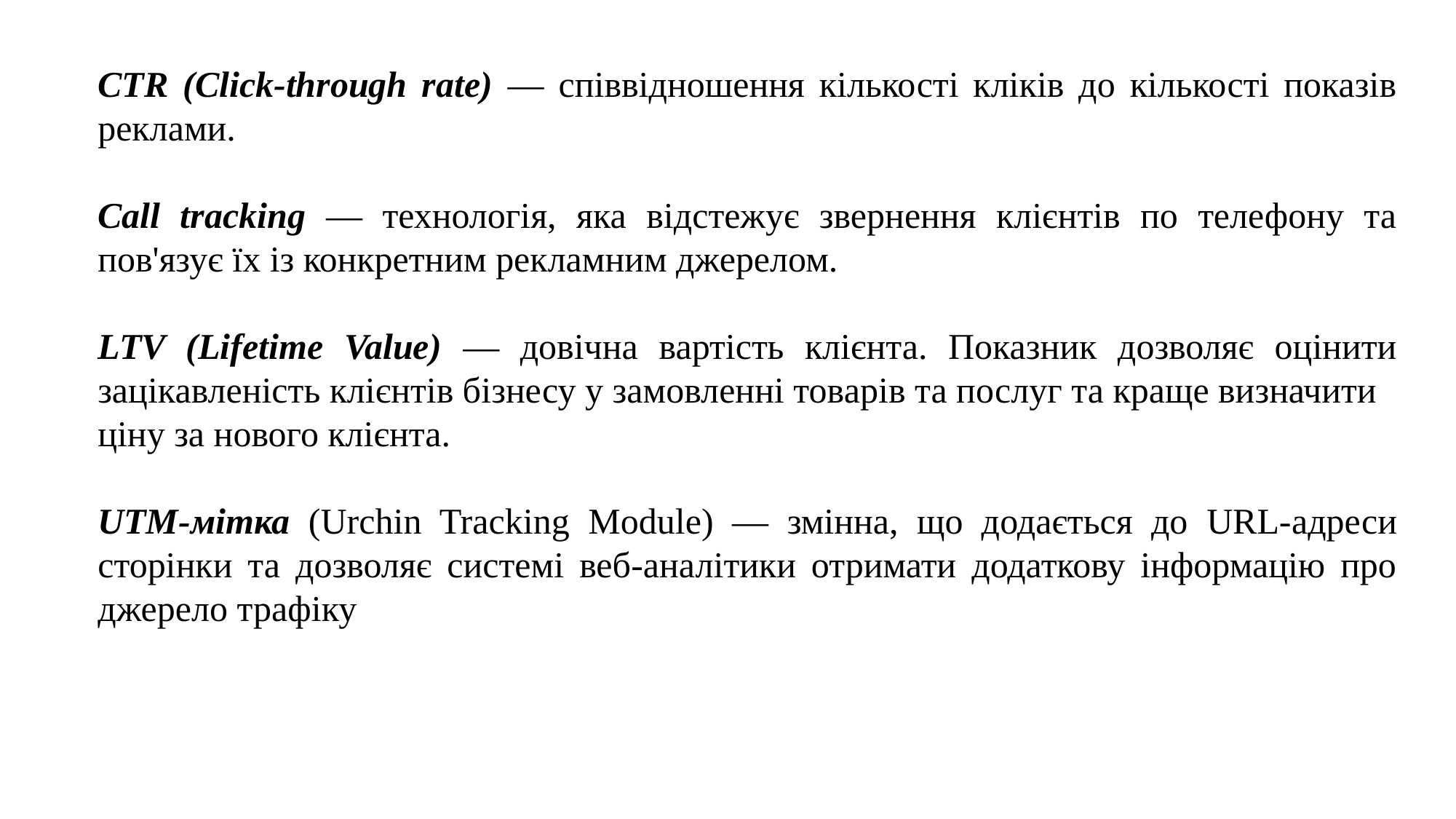

CTR (Click-through rate) — співвідношення кількості кліків до кількості показів реклами.

Call tracking — технологія, яка відстежує звернення клієнтів по телефону та пов'язує їх із конкретним рекламним джерелом.

LTV (Lifetime Value) — довічна вартість клієнта. Показник дозволяє оцінити зацікавленість клієнтів бізнесу у замовленні товарів та послуг та краще визначити
ціну за нового клієнта.

UTM-мітка (Urchin Tracking Module) — змінна, що додається до URL-адреси сторінки та дозволяє системі веб-аналітики отримати додаткову інформацію про джерело трафіку